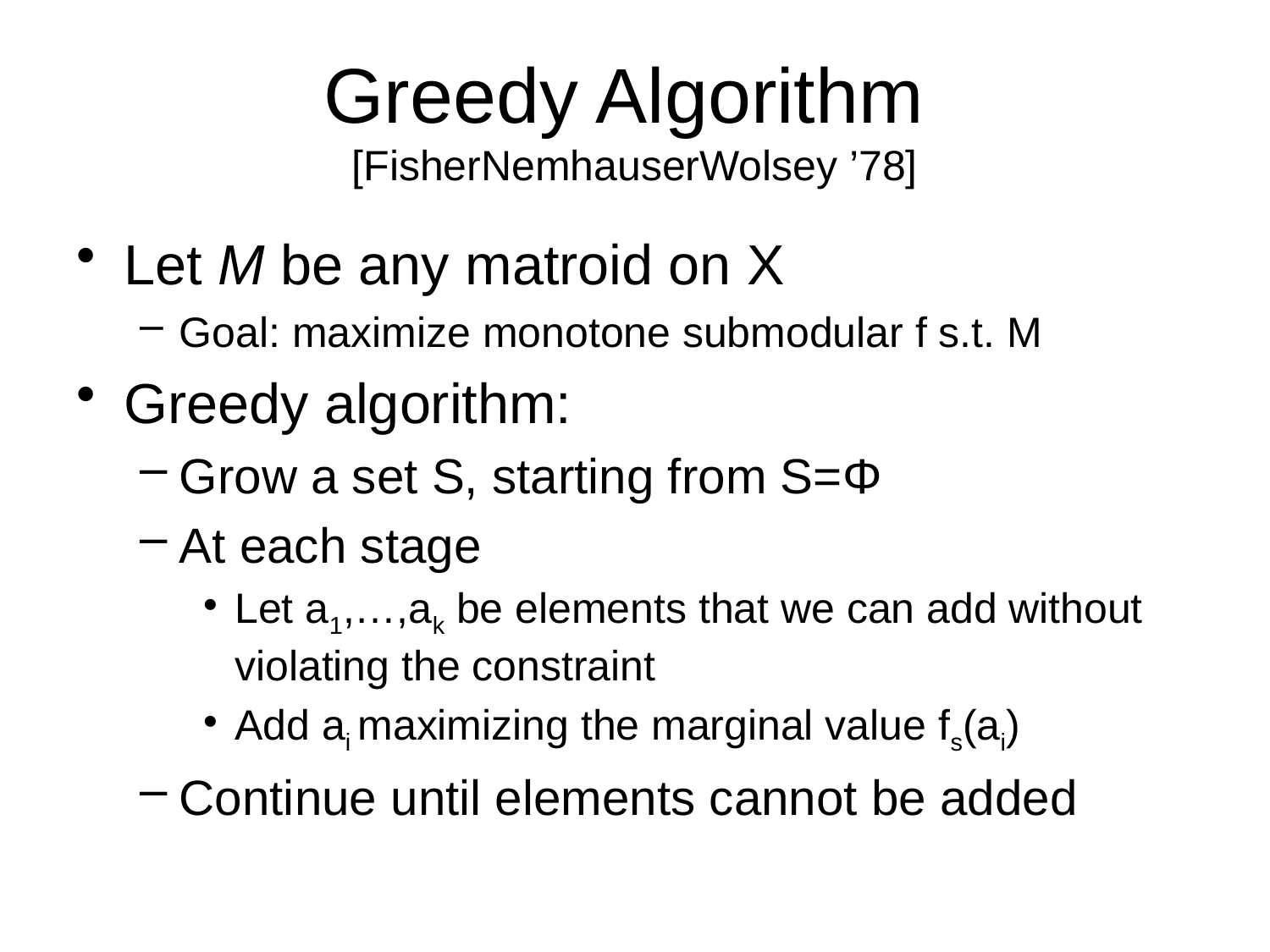

# Greedy Algorithm [FisherNemhauserWolsey ’78]
Let M be any matroid on X
Goal: maximize monotone submodular f s.t. M
Greedy algorithm:
Grow a set S, starting from S=Φ
At each stage
Let a1,…,ak be elements that we can add without violating the constraint
Add ai maximizing the marginal value fs(ai)
Continue until elements cannot be added